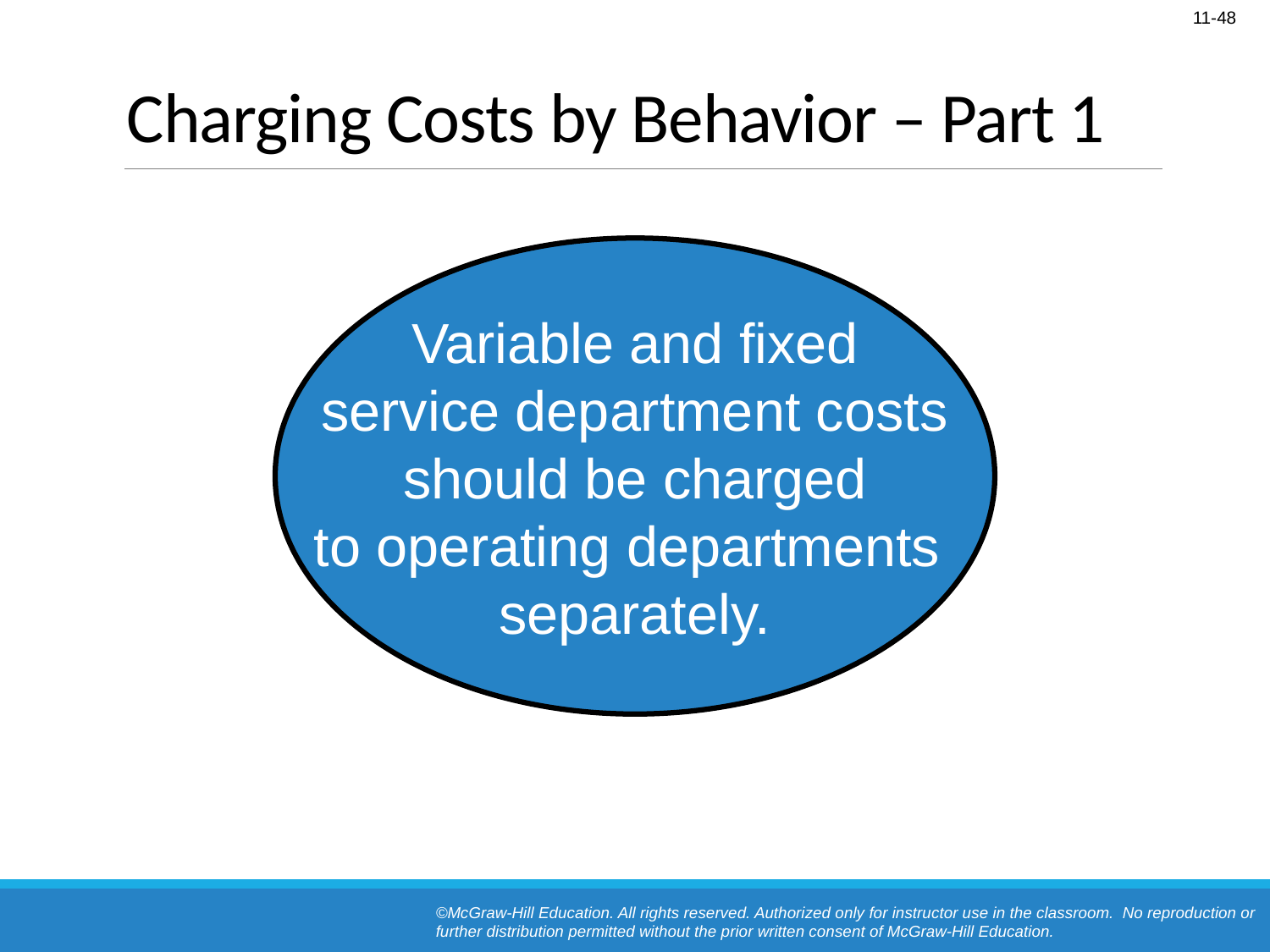

# Charging Costs by Behavior – Part 1
Variable and fixed
service department costs
should be charged
to operating departments
separately.